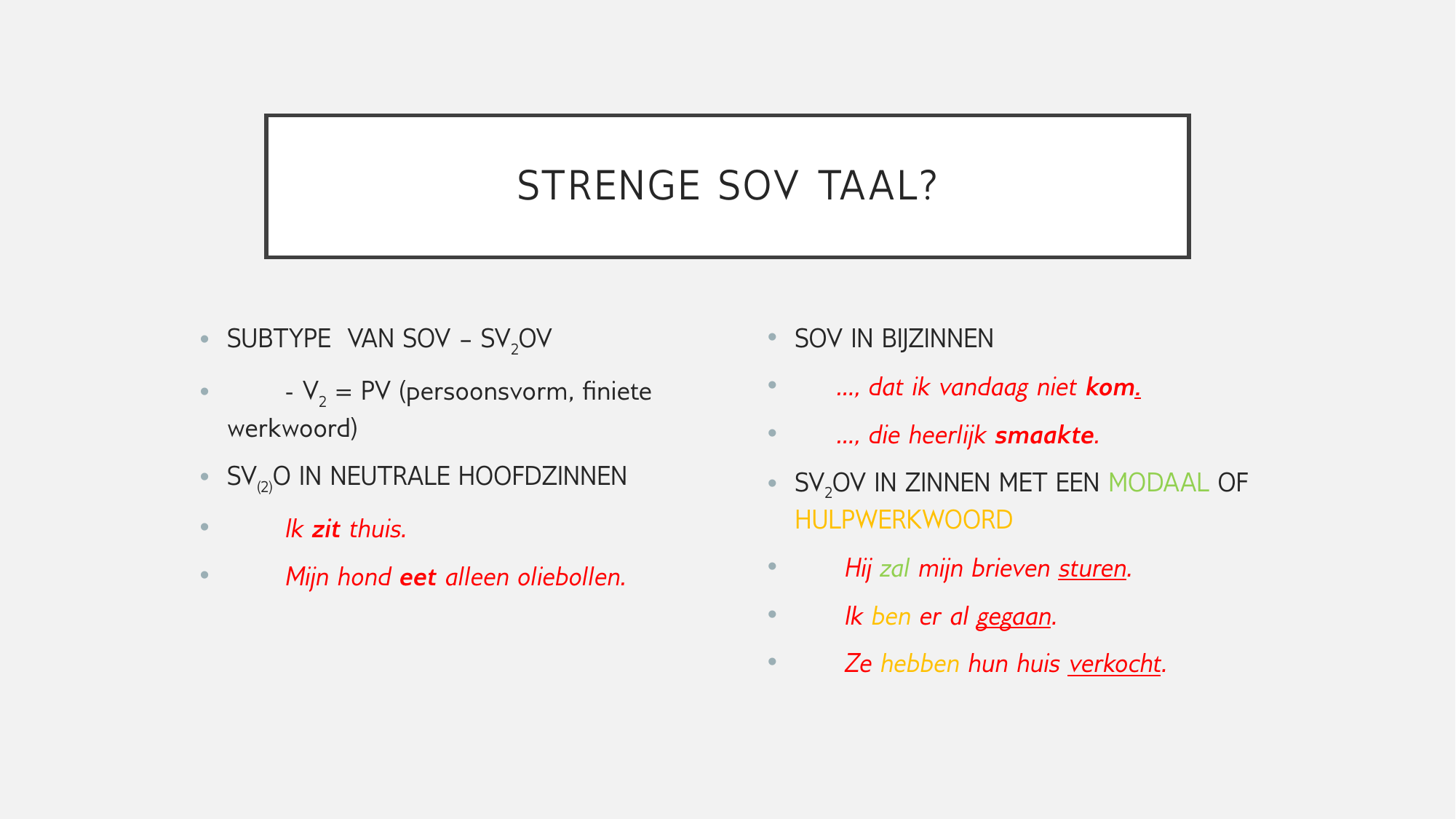

# Strenge SOV taal?
SUBTYPE  VAN SOV – SV2OV
       - V2 = PV (persoonsvorm, finiete werkwoord)
SV(2)O IN NEUTRALE HOOFDZINNEN
       Ik zit thuis.
       Mijn hond eet alleen oliebollen.

SOV IN BIJZINNEN
     …, dat ik vandaag niet kom.
     …, die heerlijk smaakte.
SV2OV IN ZINNEN MET EEN MODAAL OF HULPWERKWOORD
      Hij zal mijn brieven sturen.
      Ik ben er al gegaan.
      Ze hebben hun huis verkocht.